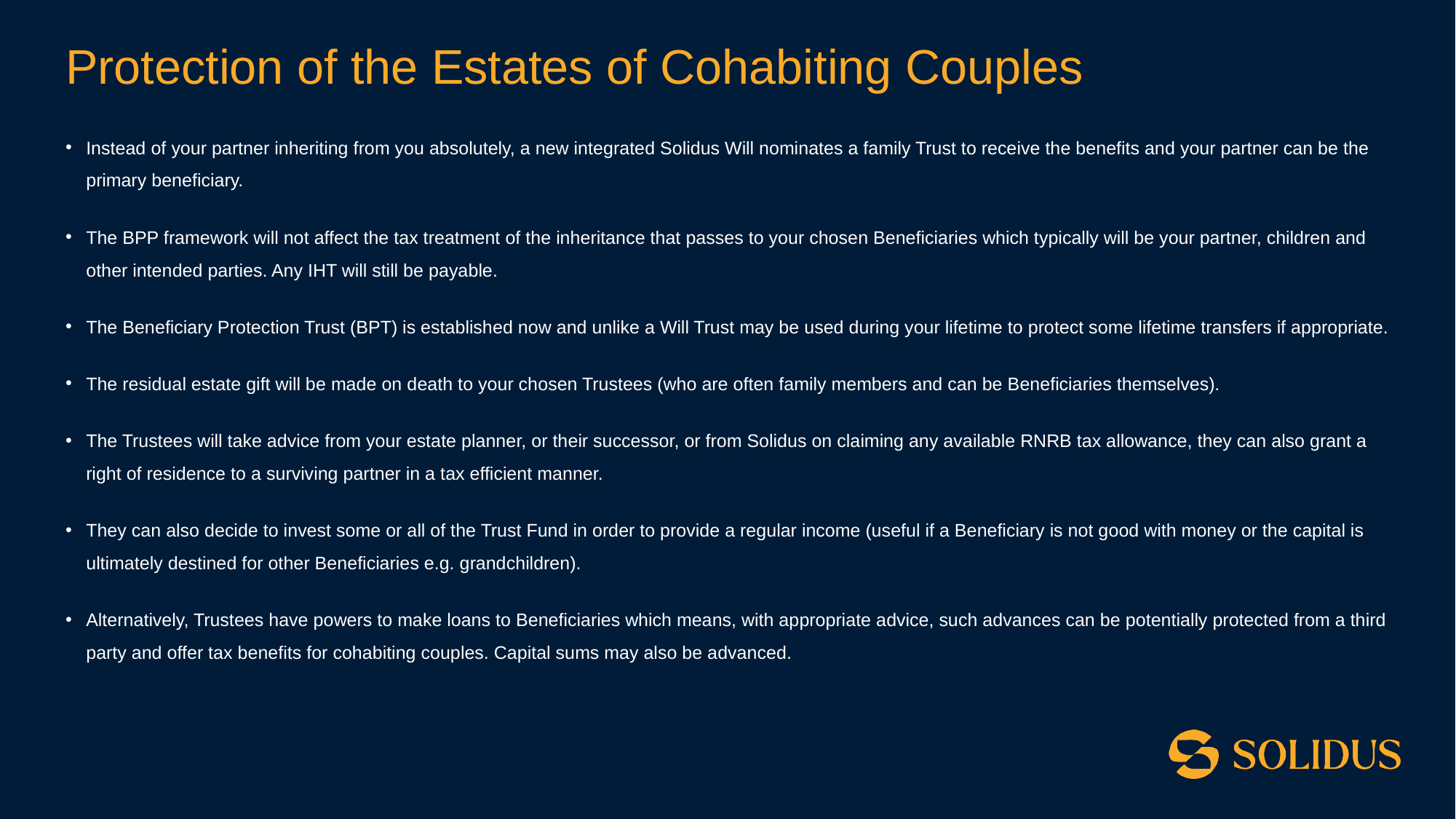

Protection of the Estates of Cohabiting Couples
Instead of your partner inheriting from you absolutely, a new integrated Solidus Will nominates a family Trust to receive the benefits and your partner can be the primary beneficiary.
The BPP framework will not affect the tax treatment of the inheritance that passes to your chosen Beneficiaries which typically will be your partner, children and other intended parties. Any IHT will still be payable.
The Beneficiary Protection Trust (BPT) is established now and unlike a Will Trust may be used during your lifetime to protect some lifetime transfers if appropriate.
The residual estate gift will be made on death to your chosen Trustees (who are often family members and can be Beneficiaries themselves).
The Trustees will take advice from your estate planner, or their successor, or from Solidus on claiming any available RNRB tax allowance, they can also grant a right of residence to a surviving partner in a tax efficient manner.
They can also decide to invest some or all of the Trust Fund in order to provide a regular income (useful if a Beneficiary is not good with money or the capital is ultimately destined for other Beneficiaries e.g. grandchildren).
Alternatively, Trustees have powers to make loans to Beneficiaries which means, with appropriate advice, such advances can be potentially protected from a third party and offer tax benefits for cohabiting couples. Capital sums may also be advanced.